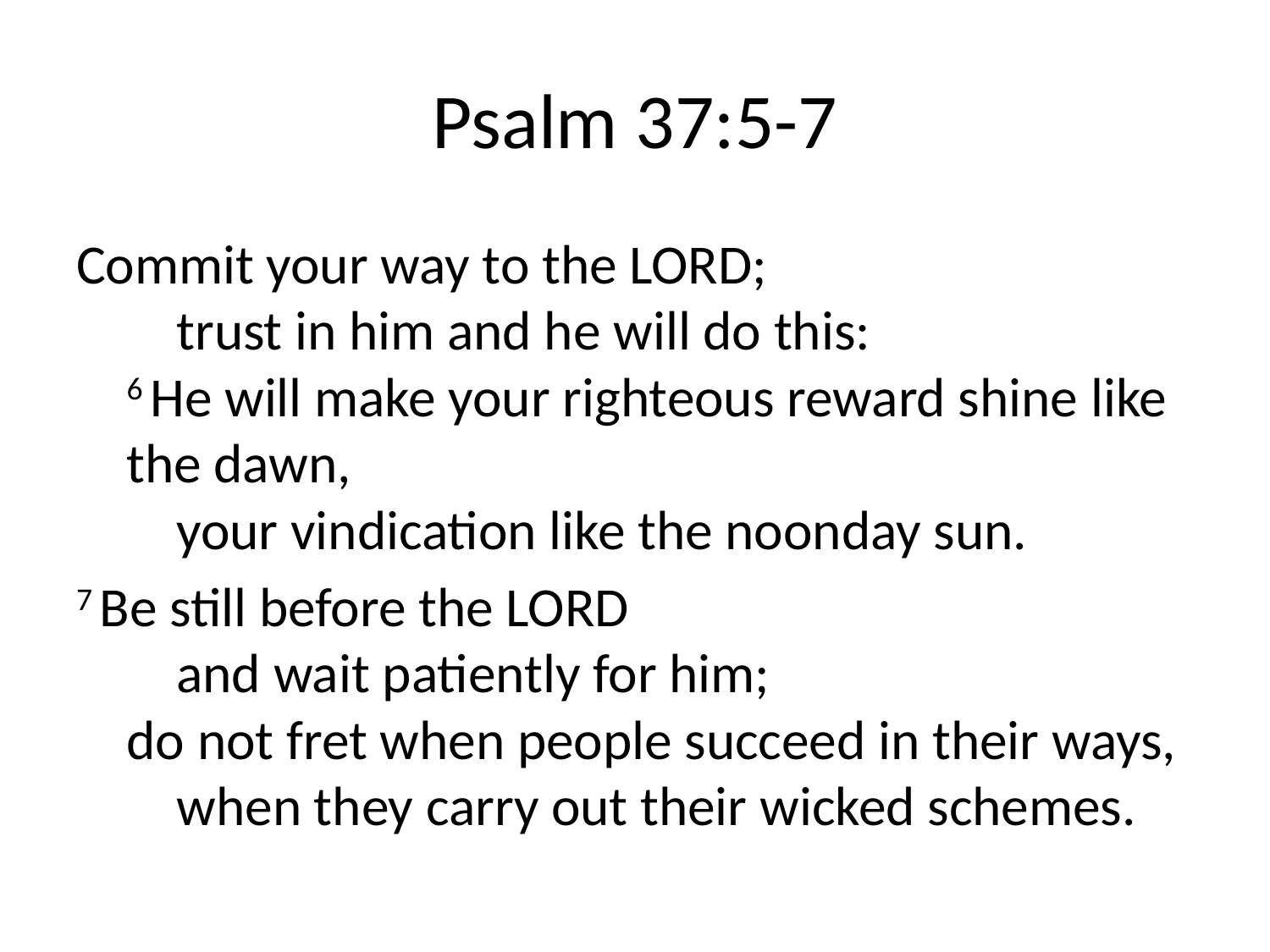

# Psalm 37:5-7
Commit your way to the Lord;
    trust in him and he will do this:
6 He will make your righteous reward shine like the dawn,
    your vindication like the noonday sun.
7 Be still before the Lord
    and wait patiently for him;
do not fret when people succeed in their ways,
    when they carry out their wicked schemes.